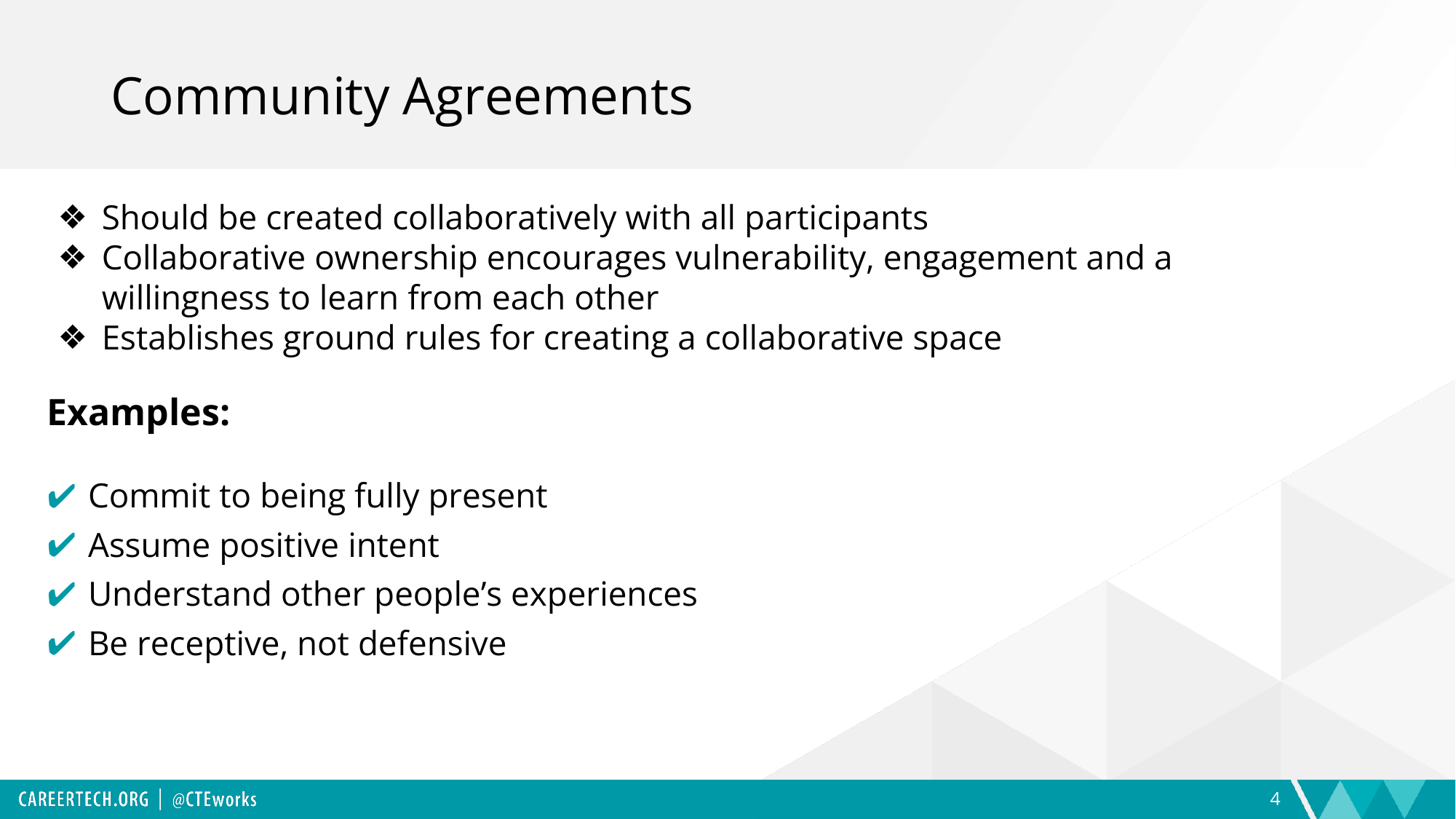

# Community Agreements
Should be created collaboratively with all participants
Collaborative ownership encourages vulnerability, engagement and a willingness to learn from each other
Establishes ground rules for creating a collaborative space

Examples:

Commit to being fully present
Assume positive intent
Understand other people’s experiences
Be receptive, not defensive

4